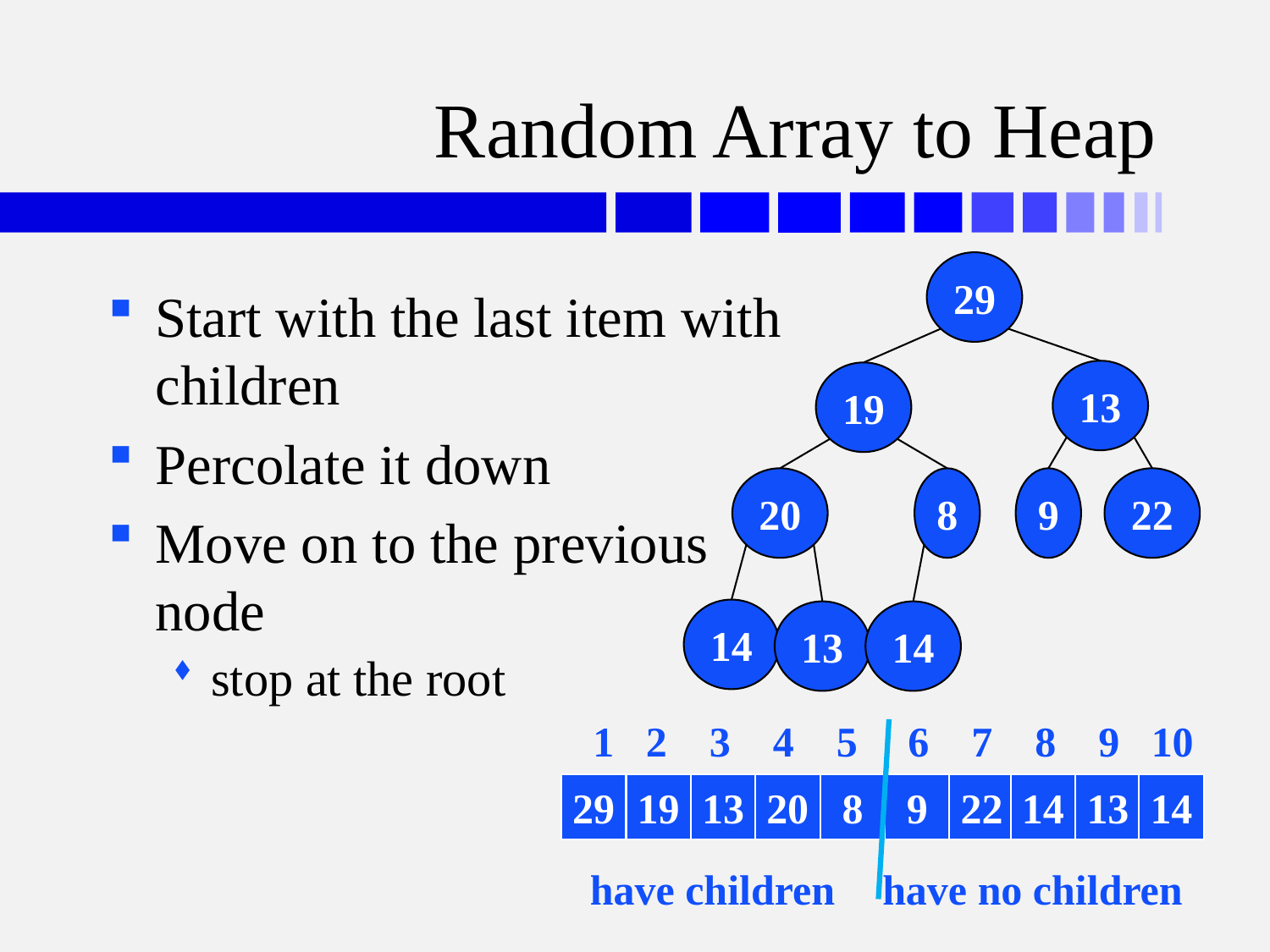

# Random Array to Heap
29
Start with the last item with
children
Percolate it down
Move on to the previous
node
stop at the root
13
19
20
8
9
22
14
13
14
1	2	3	4	5	6	7	8	9	10

29
19
13
20
8
9
22
14
13
14
have children
have no children